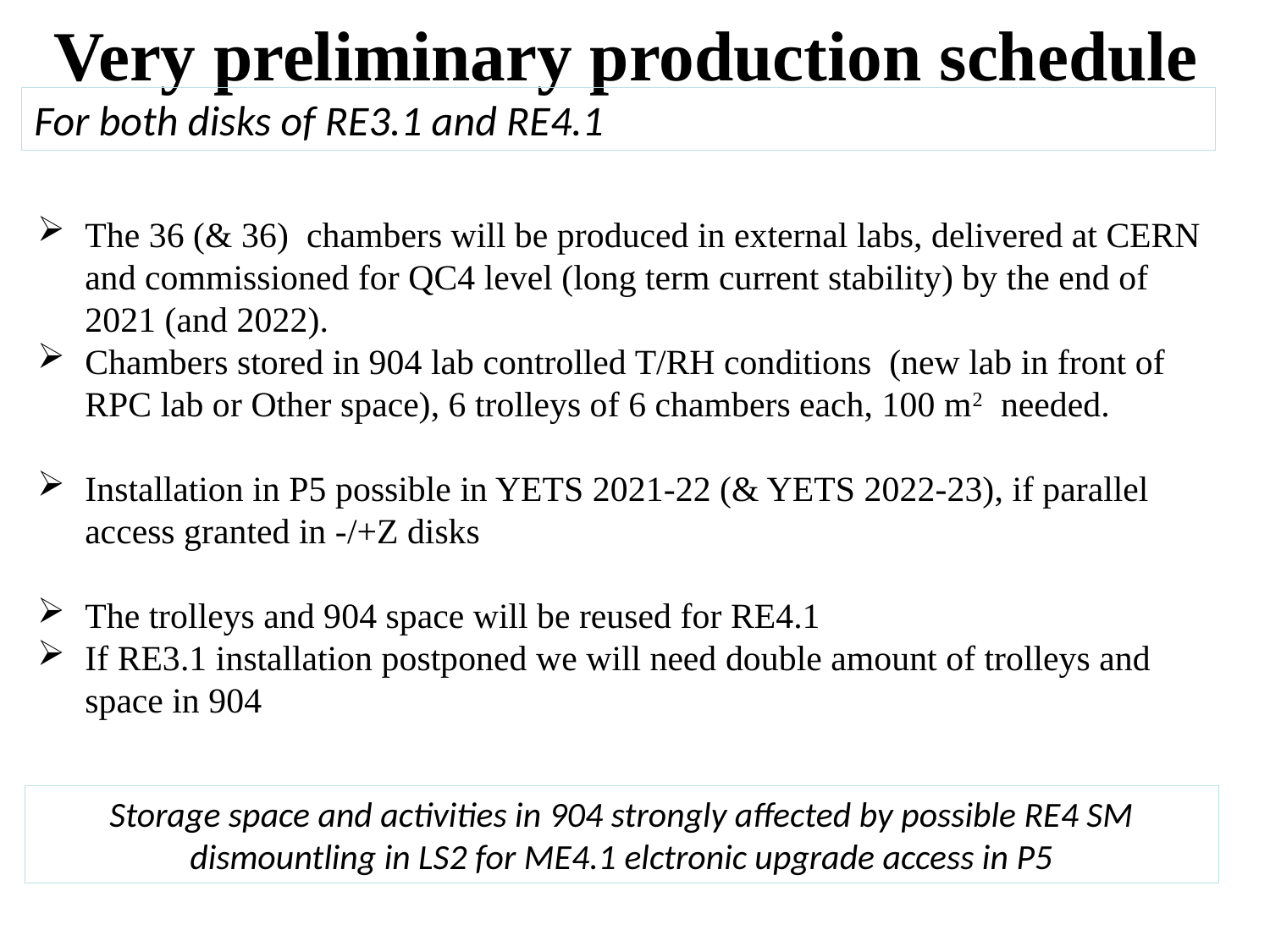

Very preliminary production schedule
For both disks of RE3.1 and RE4.1
The 36 (& 36)  chambers will be produced in external labs, delivered at CERN and commissioned for QC4 level (long term current stability) by the end of 2021 (and 2022).
Chambers stored in 904 lab controlled T/RH conditions  (new lab in front of RPC lab or Other space), 6 trolleys of 6 chambers each, 100 m2  needed.

Installation in P5 possible in YETS 2021-22 (& YETS 2022-23), if parallel access granted in -/+Z disks

The trolleys and 904 space will be reused for RE4.1
If RE3.1 installation postponed we will need double amount of trolleys and space in 904
Storage space and activities in 904 strongly affected by possible RE4 SM dismountling in LS2 for ME4.1 elctronic upgrade access in P5